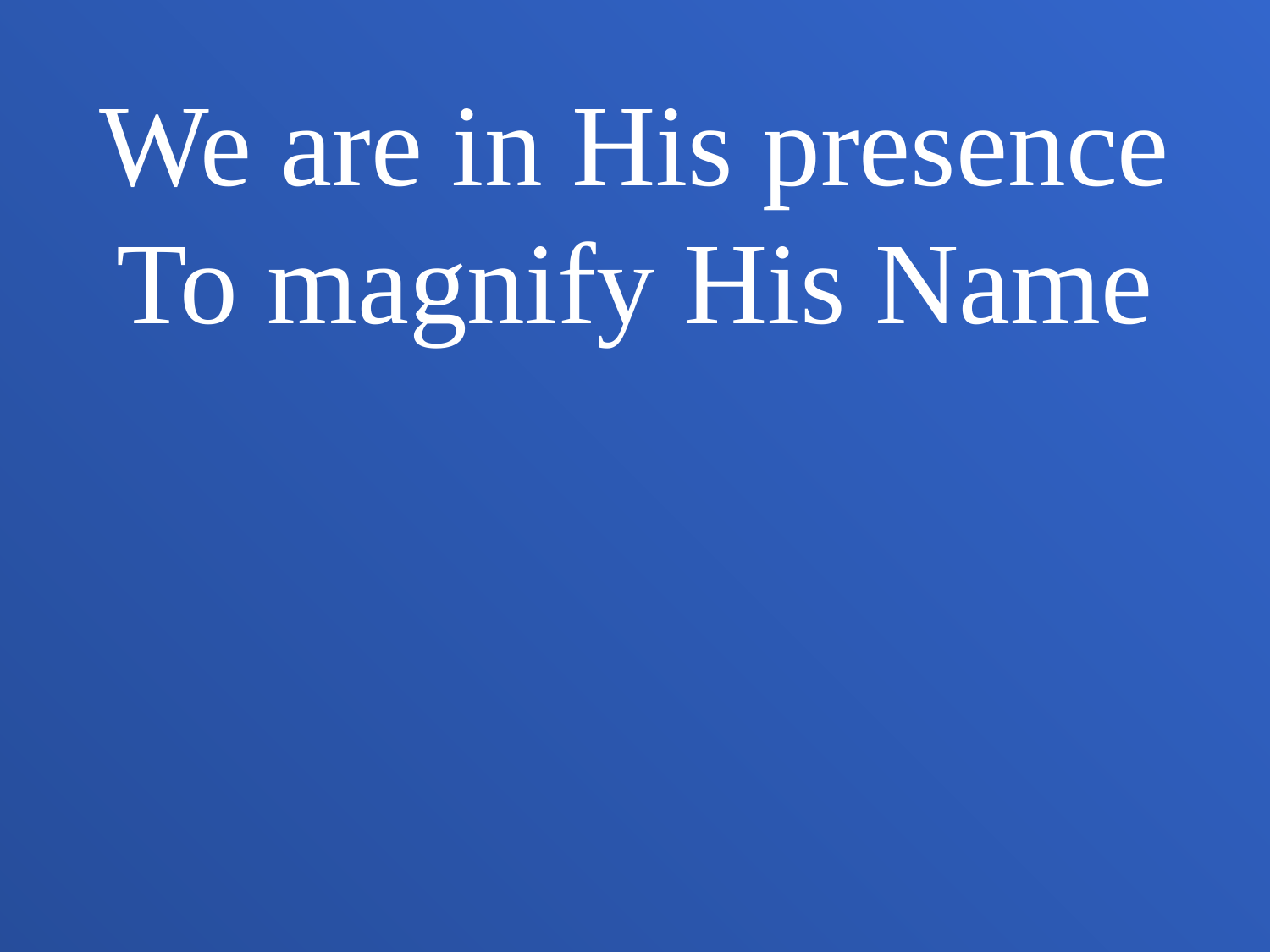

We are in His presence
To magnify His Name